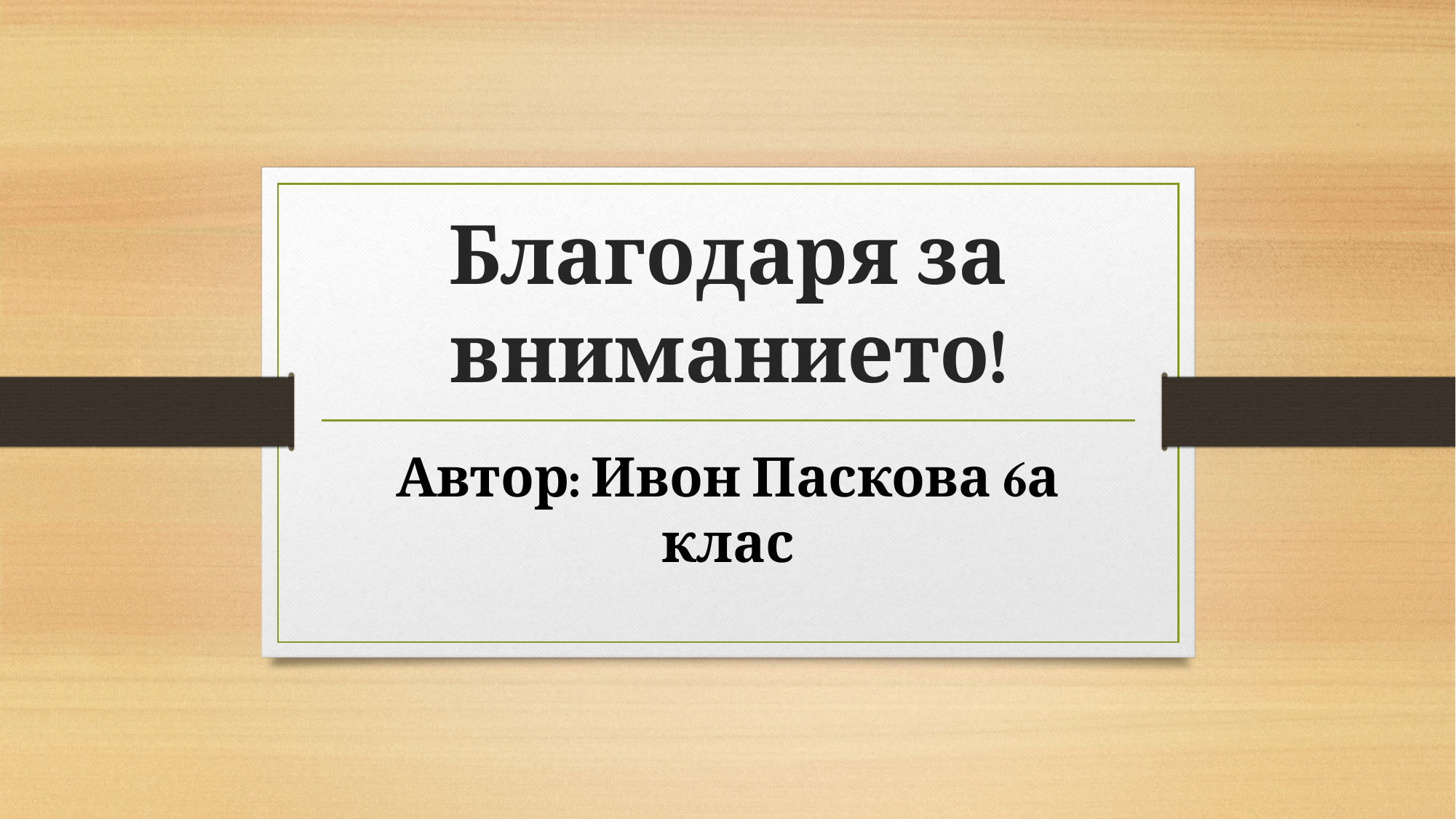

# Благодаря за вниманието!
Автор: Ивон Паскова 6а клас